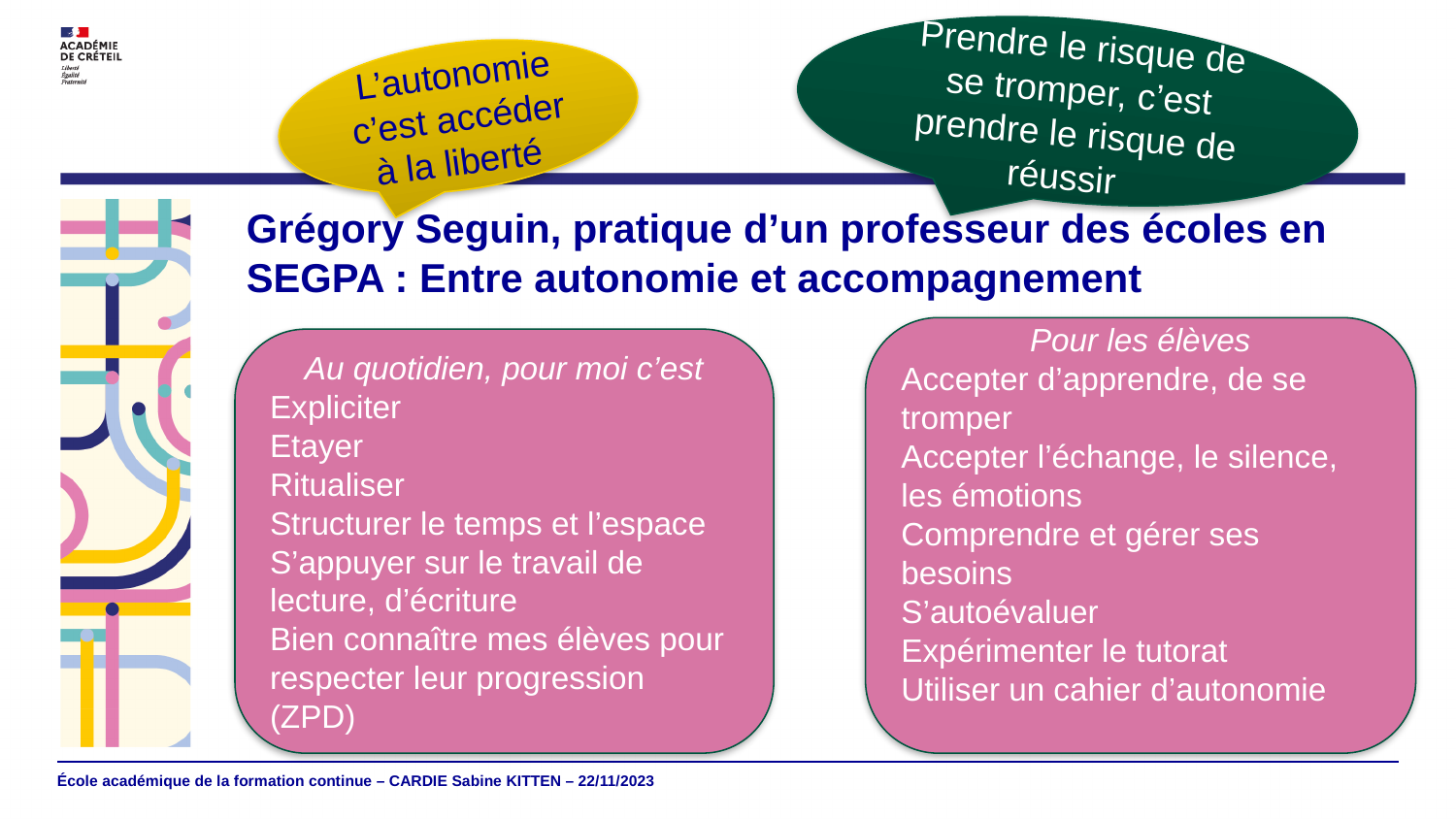

Prendre le risque de se tromper, c’est prendre le risque de réussir
L’autonomie c’est accéder à la liberté
Grégory Seguin, pratique d’un professeur des écoles en SEGPA : Entre autonomie et accompagnement
Pour les élèves
Accepter d’apprendre, de se tromper
Accepter l’échange, le silence, les émotions
Comprendre et gérer ses besoins
S’autoévaluer
Expérimenter le tutorat
Utiliser un cahier d’autonomie

Au quotidien, pour moi c’est
Expliciter
Etayer
Ritualiser
Structurer le temps et l’espace
S’appuyer sur le travail de lecture, d’écriture
Bien connaître mes élèves pour respecter leur progression (ZPD)
École académique de la formation continue – CARDIE Sabine KITTEN – 22/11/2023